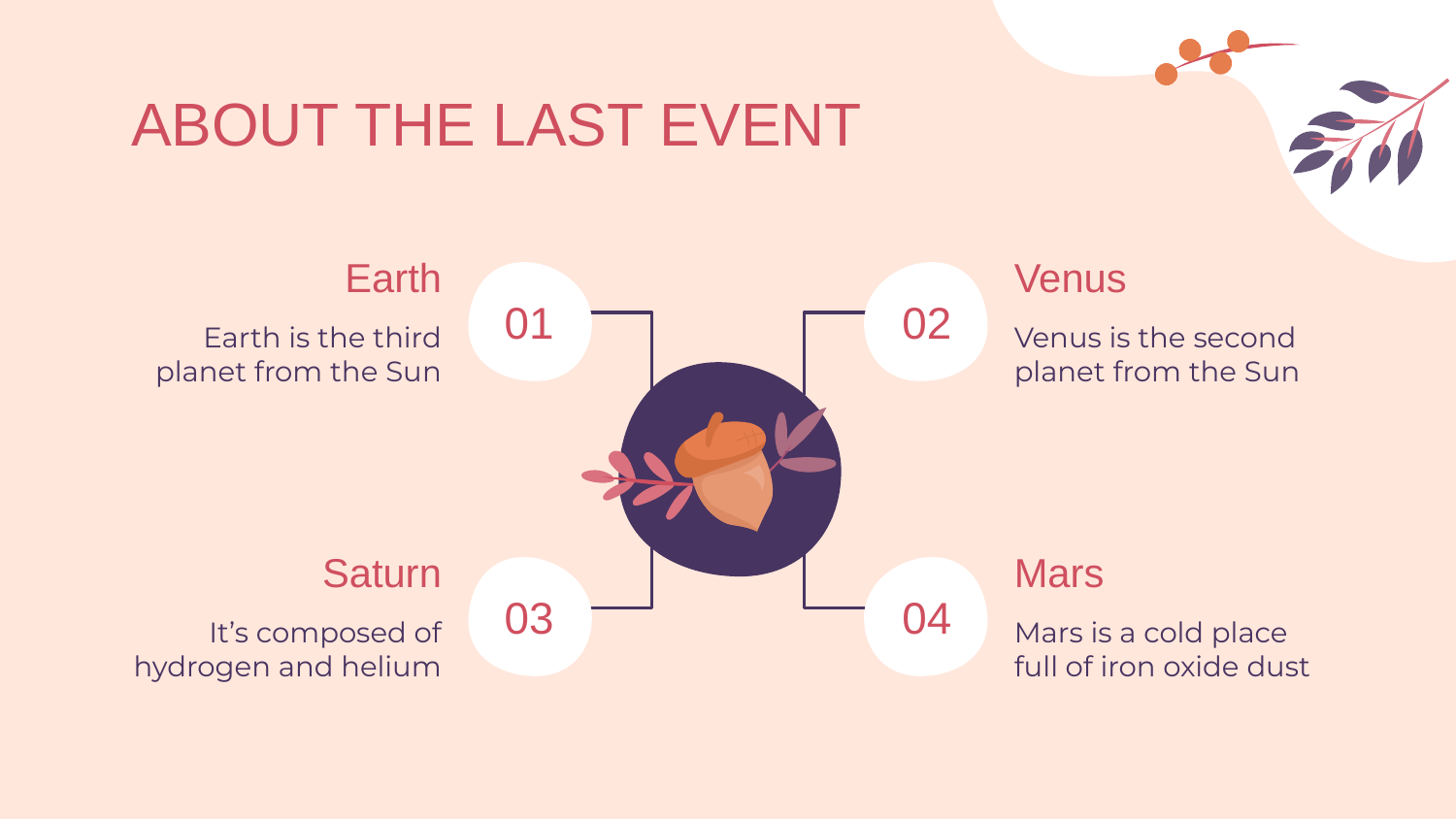

# ABOUT THE LAST EVENT
Earth
Venus

01
02
Earth is the third planet from the Sun
Venus is the second planet from the Sun

Saturn
Mars

03
04
It’s composed of hydrogen and helium
Mars is a cold place full of iron oxide dust